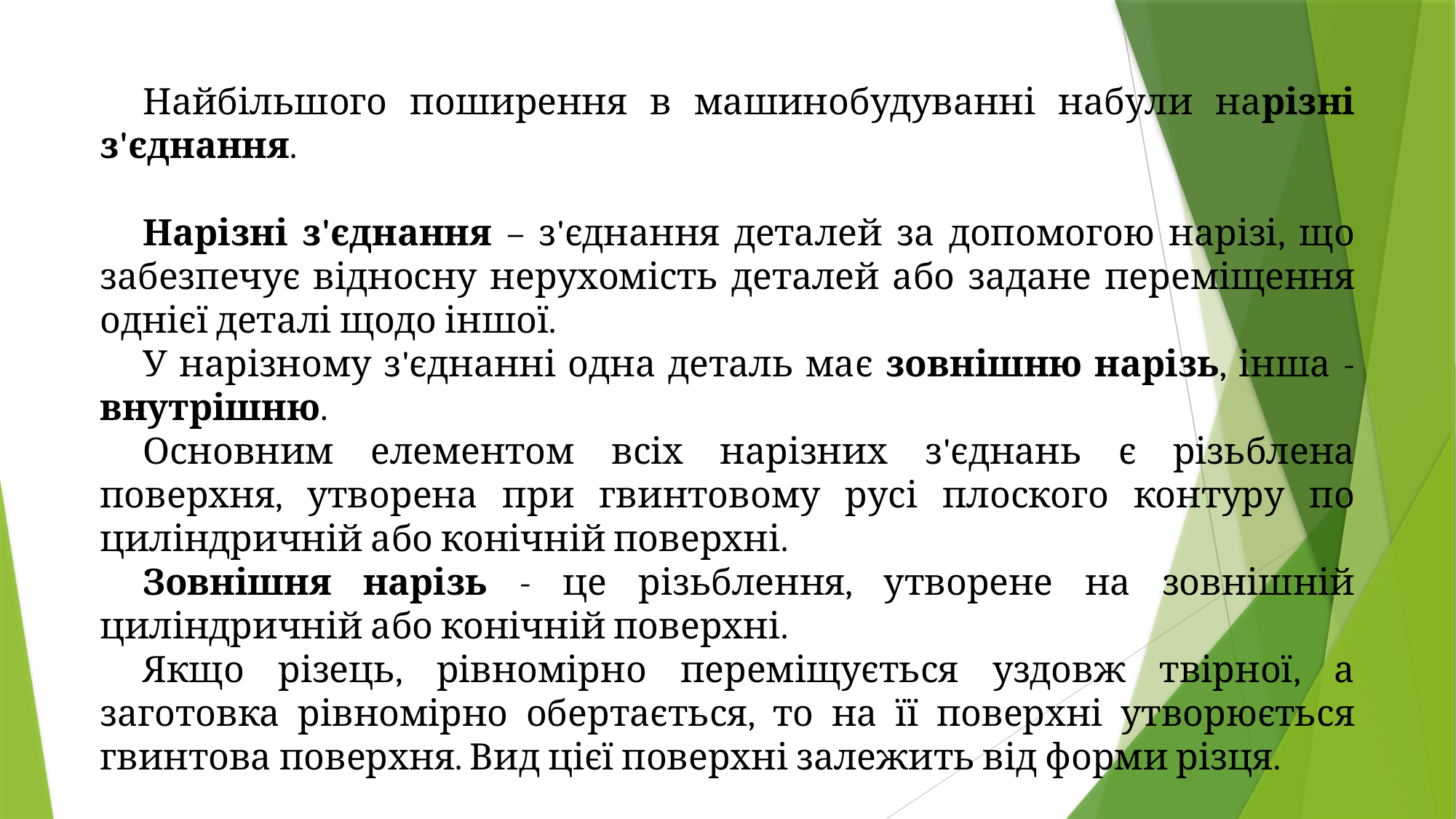

Найбільшого поширення в машинобудуванні набули нарізні з'єднання.

Нарізні з'єднання – з'єднання деталей за допомогою нарізі, що забезпечує відносну нерухомість деталей або задане переміщення однієї деталі щодо іншої.
У нарізному з'єднанні одна деталь має зовнішню нарізь, інша - внутрішню.
Основним елементом всіх нарізних з'єднань є різьблена поверхня, утворена при гвинтовому русі плоского контуру по циліндричній або конічній поверхні.
Зовнішня нарізь - це різьблення, утворене на зовнішній циліндричній або конічній поверхні.
Якщо різець, рівномірно переміщується уздовж твірної, а заготовка рівномірно обертається, то на її поверхні утворюється гвинтова поверхня. Вид цієї поверхні залежить від форми різця.